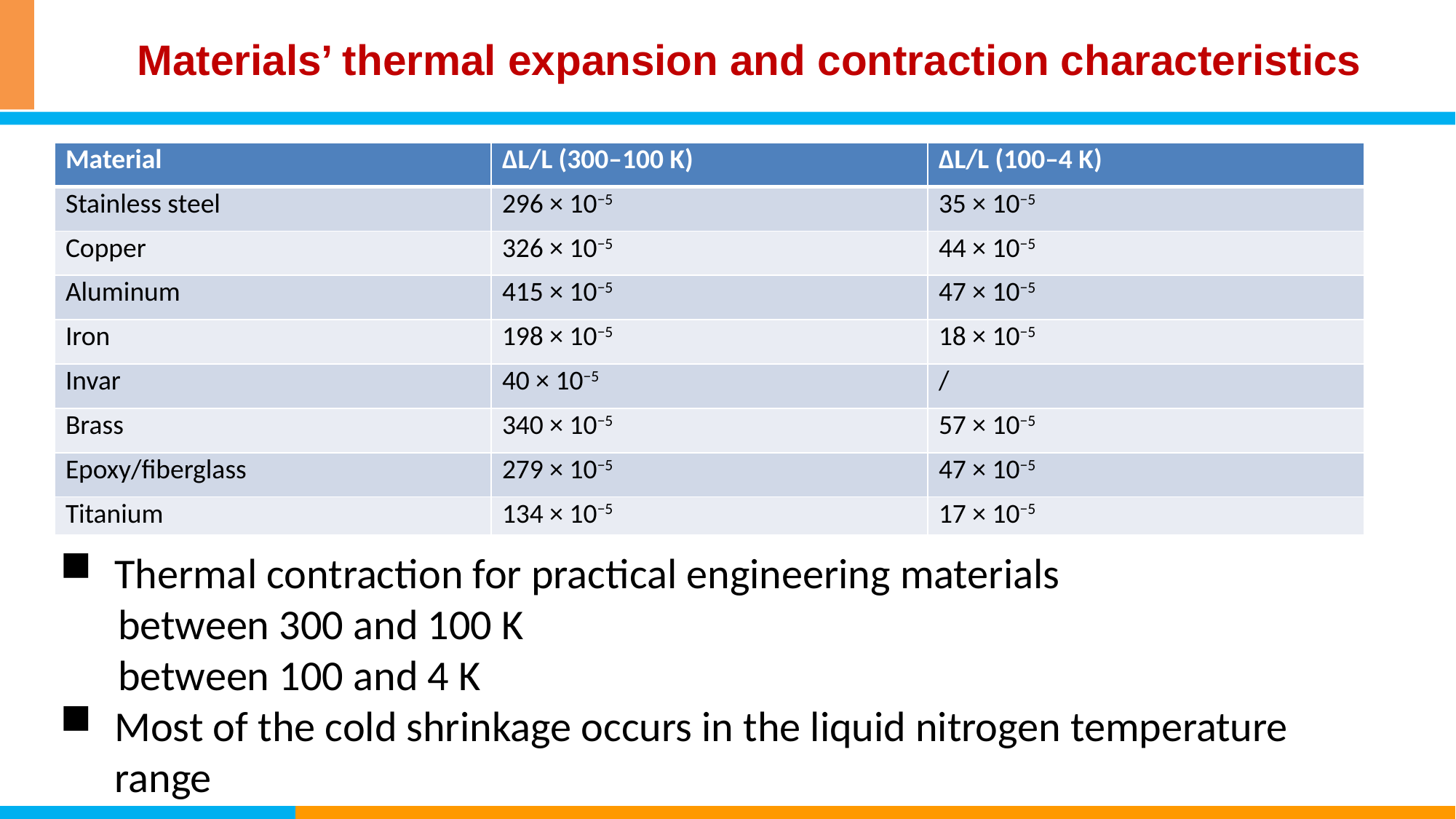

# Materials’ thermal expansion and contraction characteristics
| Material | ΔL/L (300–100 K) | ΔL/L (100–4 K) |
| --- | --- | --- |
| Stainless steel | 296 × 10−5 | 35 × 10−5 |
| Copper | 326 × 10−5 | 44 × 10−5 |
| Aluminum | 415 × 10−5 | 47 × 10−5 |
| Iron | 198 × 10−5 | 18 × 10−5 |
| Invar | 40 × 10−5 | / |
| Brass | 340 × 10−5 | 57 × 10−5 |
| Epoxy/fiberglass | 279 × 10−5 | 47 × 10−5 |
| Titanium | 134 × 10−5 | 17 × 10−5 |
Thermal contraction for practical engineering materials
      between 300 and 100 K
      between 100 and 4 K
Most of the cold shrinkage occurs in the liquid nitrogen temperature range